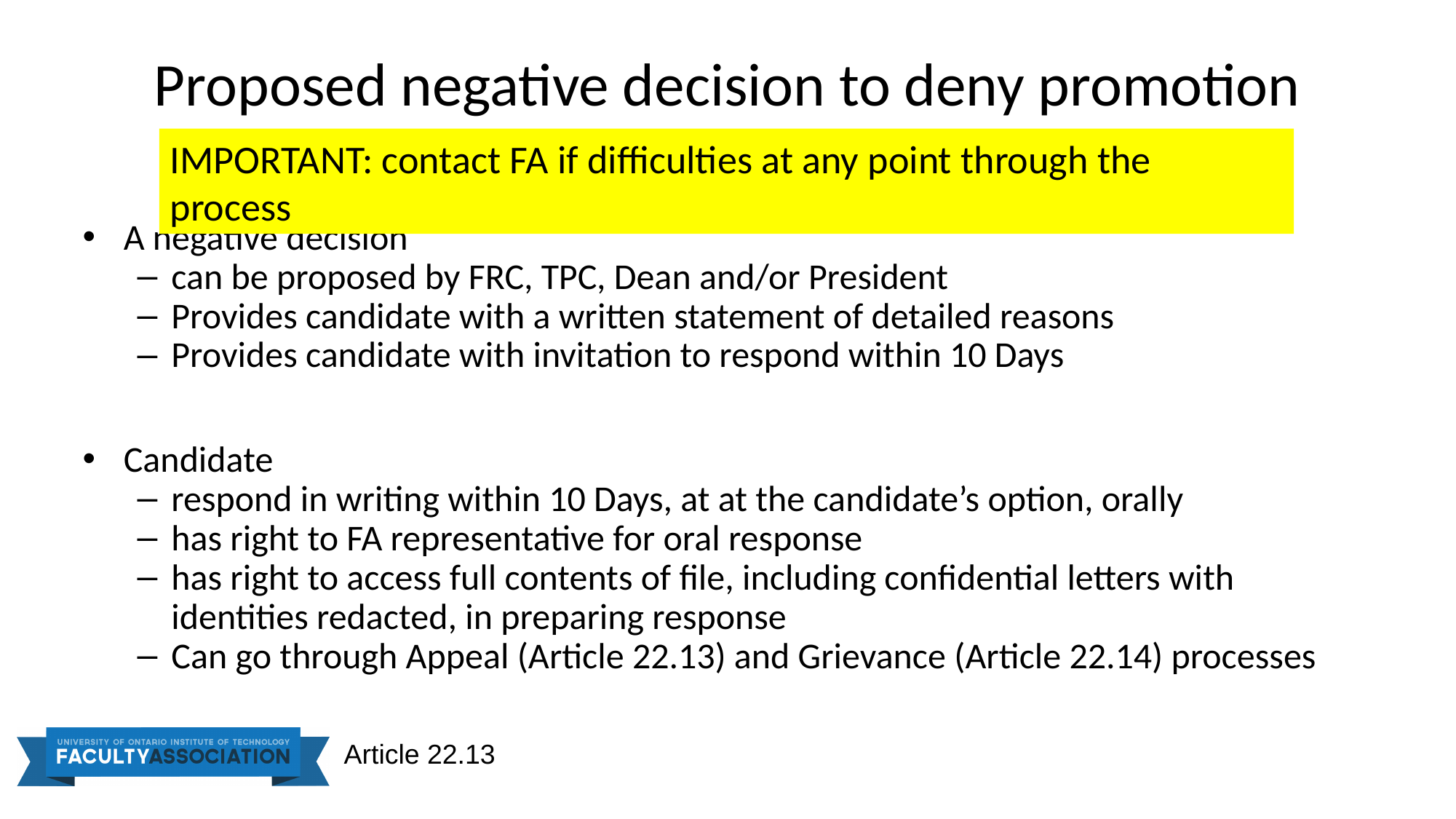

# Proposed negative decision to deny promotion
IMPORTANT: contact FA if difficulties at any point through the process
A negative decision
can be proposed by FRC, TPC, Dean and/or President
Provides candidate with a written statement of detailed reasons
Provides candidate with invitation to respond within 10 Days

Candidate
respond in writing within 10 Days, at at the candidate’s option, orally
has right to FA representative for oral response
has right to access full contents of file, including confidential letters with identities redacted, in preparing response
Can go through Appeal (Article 22.13) and Grievance (Article 22.14) processes
Article 22.13